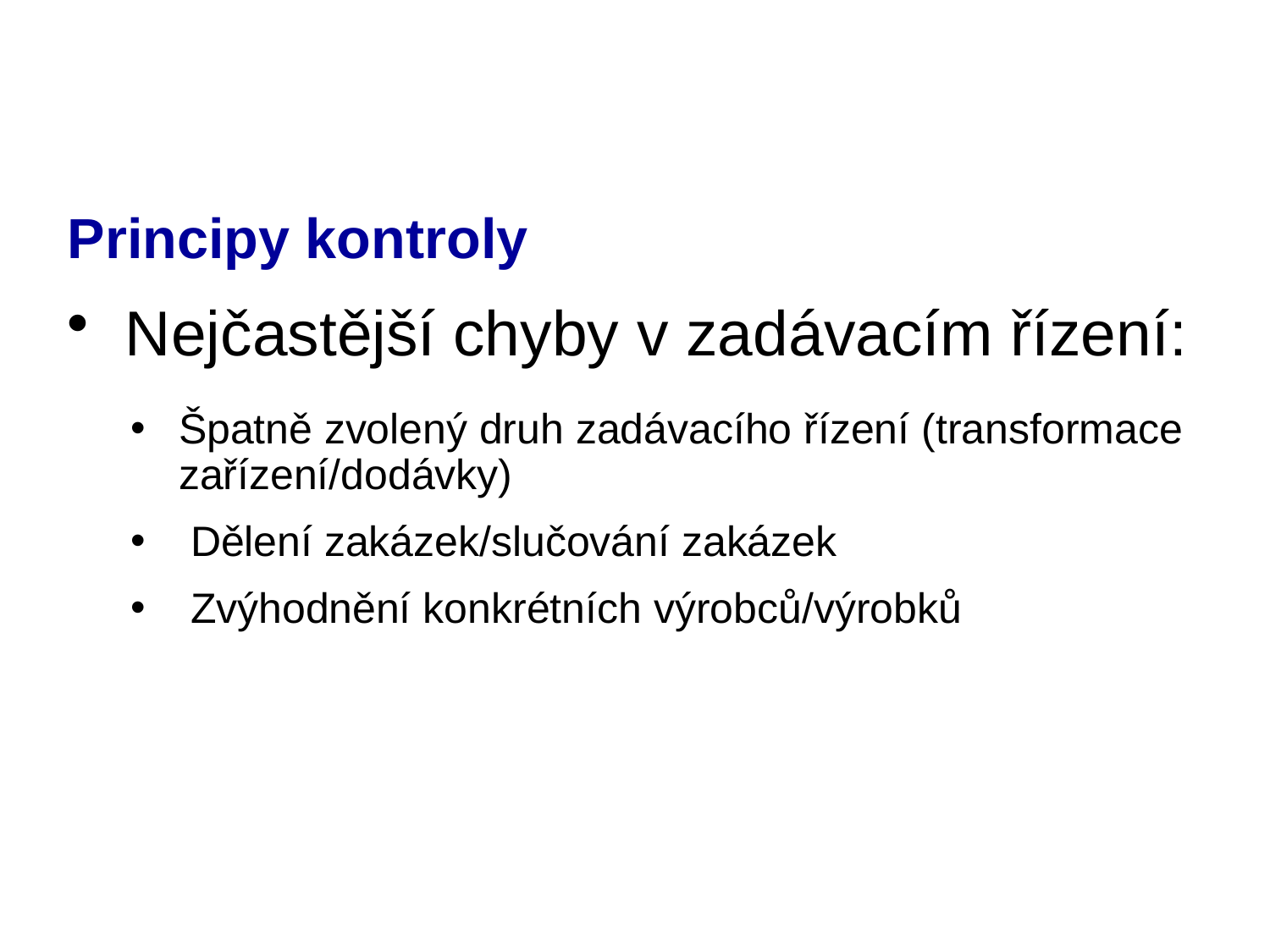

# Principy kontroly
  Nejčastější chyby v zadávacím řízení:
Špatně zvolený druh zadávacího řízení (transformace zařízení/dodávky)
 Dělení zakázek/slučování zakázek
 Zvýhodnění konkrétních výrobců/výrobků